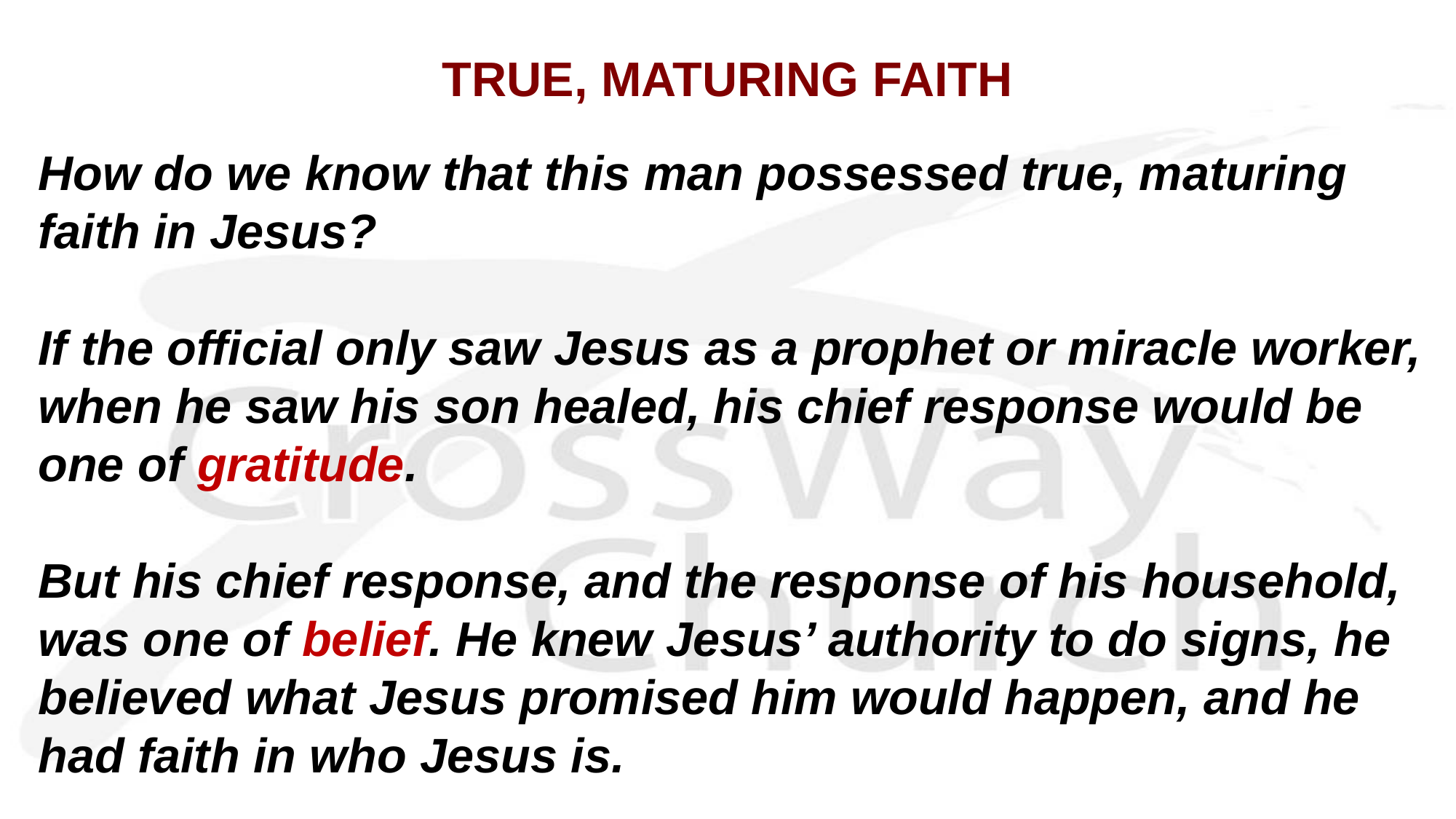

# TRUE, MATURING FAITH
How do we know that this man possessed true, maturing faith in Jesus?

If the official only saw Jesus as a prophet or miracle worker, when he saw his son healed, his chief response would be one of gratitude.

But his chief response, and the response of his household, was one of belief. He knew Jesus’ authority to do signs, he believed what Jesus promised him would happen, and he had faith in who Jesus is.